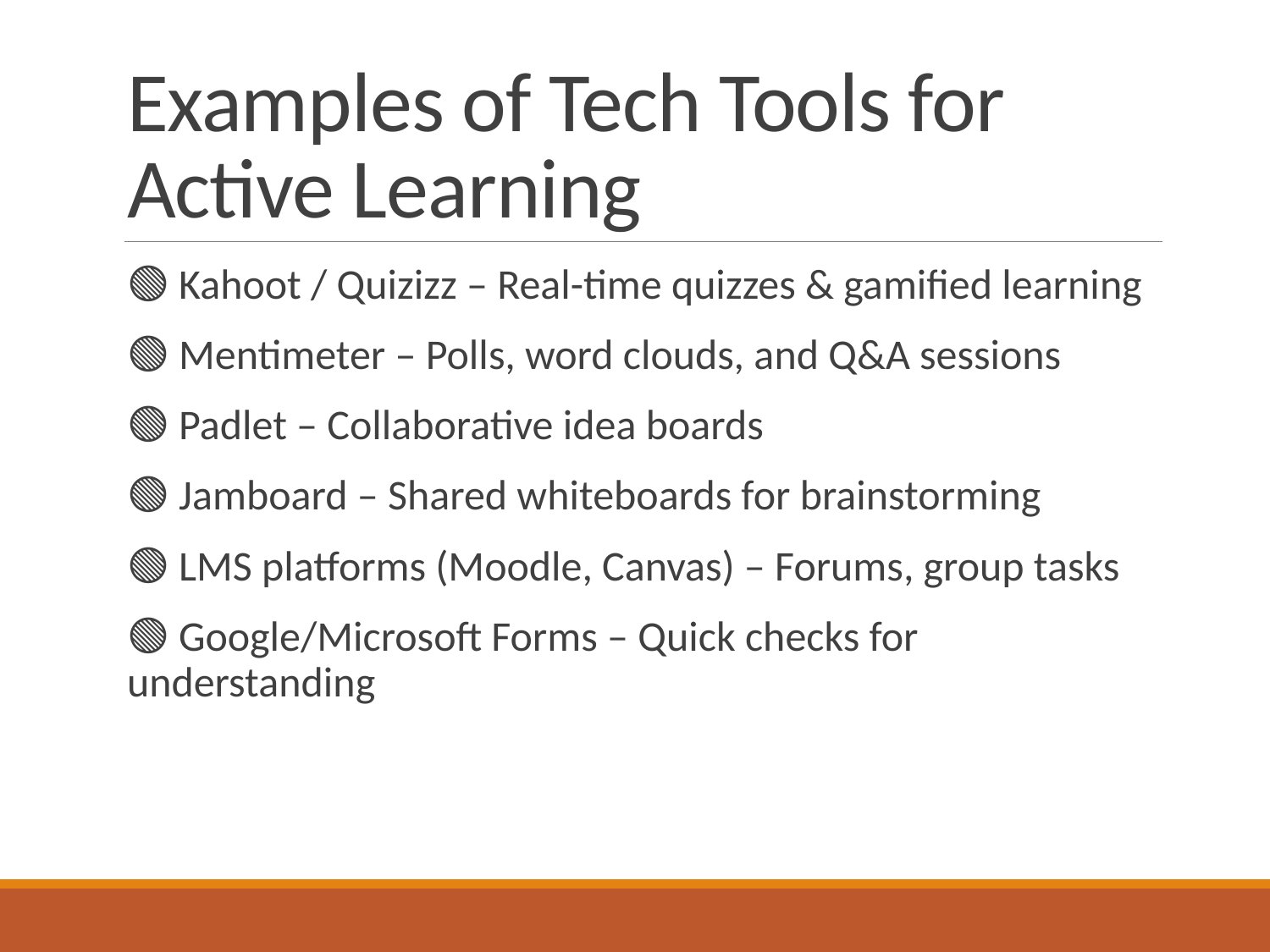

# Examples of Tech Tools for Active Learning
🟢 Kahoot / Quizizz – Real-time quizzes & gamified learning
🟢 Mentimeter – Polls, word clouds, and Q&A sessions
🟢 Padlet – Collaborative idea boards
🟢 Jamboard – Shared whiteboards for brainstorming
🟢 LMS platforms (Moodle, Canvas) – Forums, group tasks
🟢 Google/Microsoft Forms – Quick checks for understanding